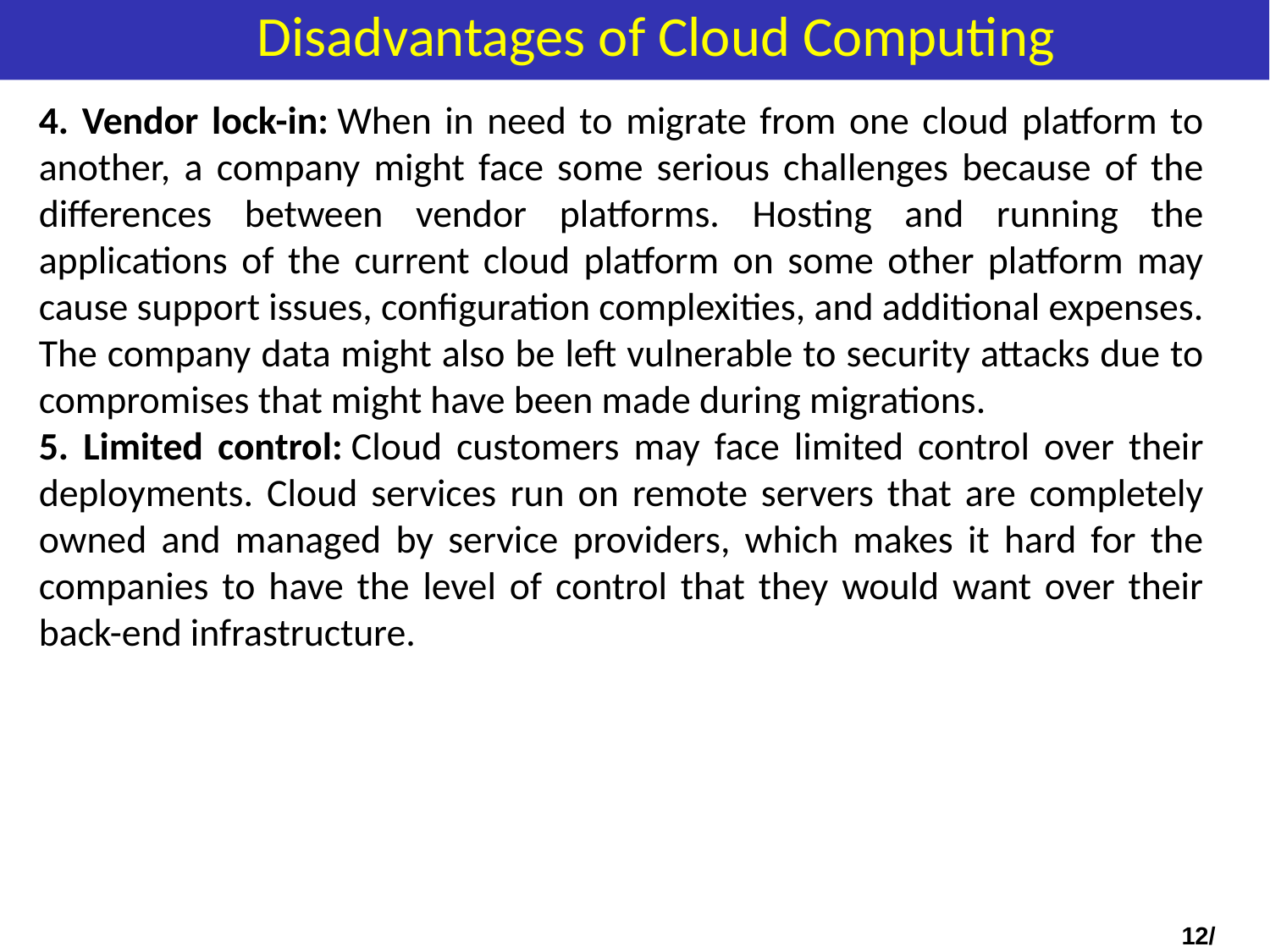

Disadvantages of Cloud Computing
4. Vendor lock-in: When in need to migrate from one cloud platform to another, a company might face some serious challenges because of the differences between vendor platforms. Hosting and running the applications of the current cloud platform on some other platform may cause support issues, configuration complexities, and additional expenses. The company data might also be left vulnerable to security attacks due to compromises that might have been made during migrations.
5. Limited control: Cloud customers may face limited control over their deployments. Cloud services run on remote servers that are completely owned and managed by service providers, which makes it hard for the companies to have the level of control that they would want over their back-end infrastructure.

12/24